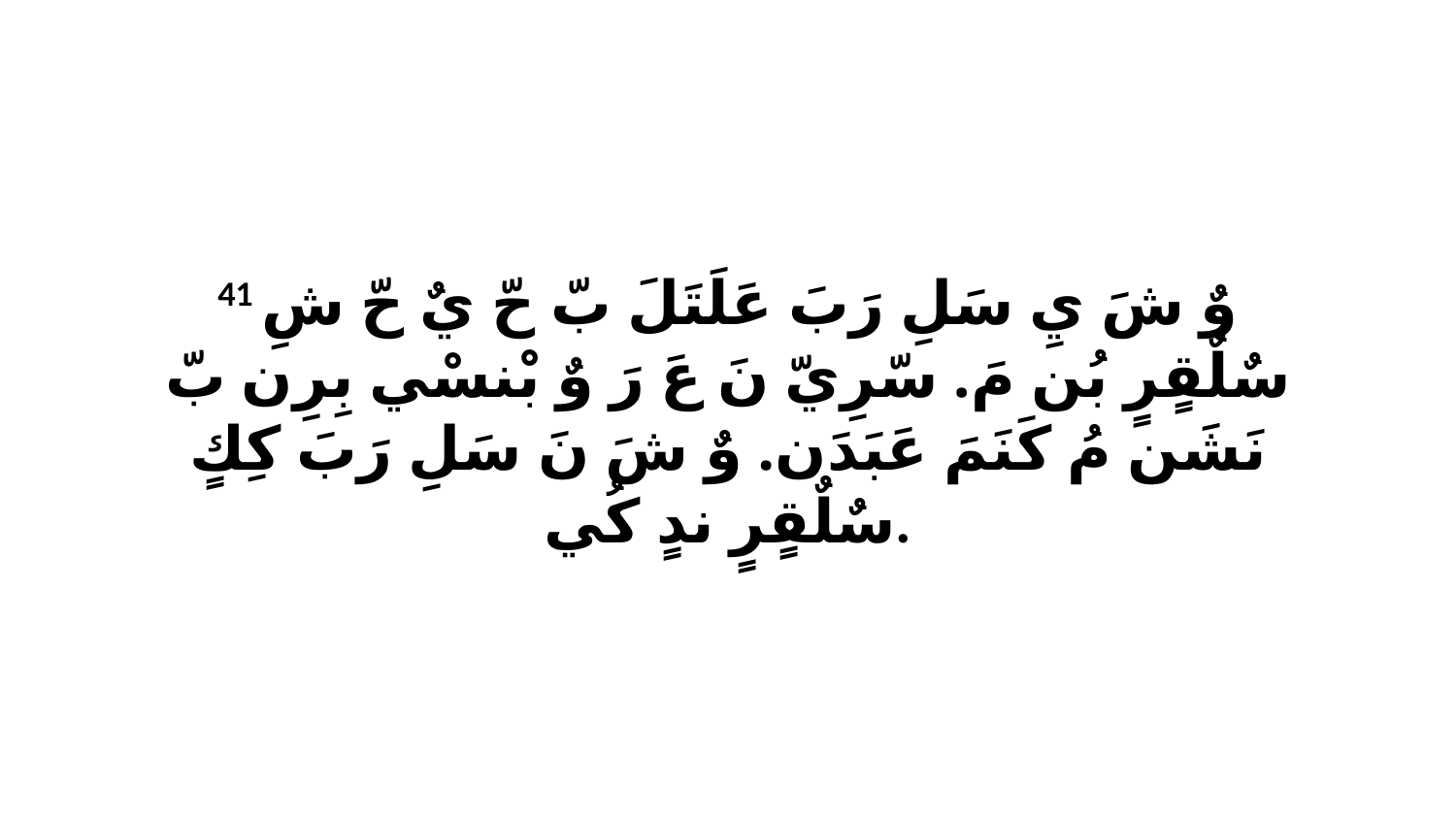

41 وٌ شَ يِ سَلِ رَبَ عَلَتَلَ بّ حّ يٌ حّ شِ سٌلٌقٍرٍ بُن مَ. سّرِيّ نَ عَ رَ وٌ بْنسْي بِرِن بّ نَشَن مُ كَنَمَ عَبَدَن. وٌ شَ نَ سَلِ رَبَ كِكٍ سٌلٌقٍرٍ ندٍ كُي.